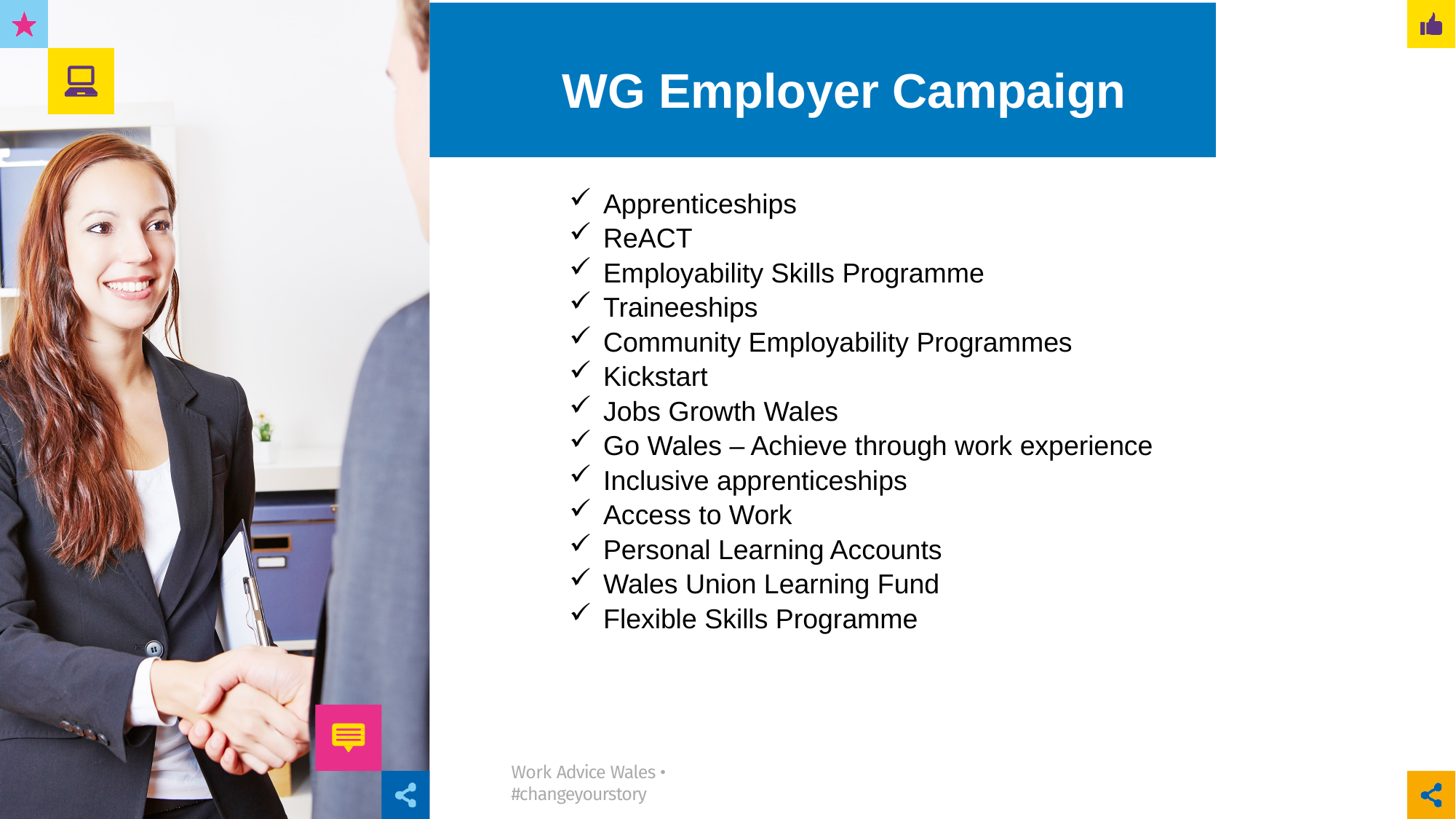

# WG Employer Campaign

Apprenticeships
ReACT
Employability Skills Programme
Traineeships
Community Employability Programmes
Kickstart
Jobs Growth Wales
Go Wales – Achieve through work experience
Inclusive apprenticeships
Access to Work
Personal Learning Accounts
Wales Union Learning Fund
Flexible Skills Programme

Work Advice Wales • #changeyourstory